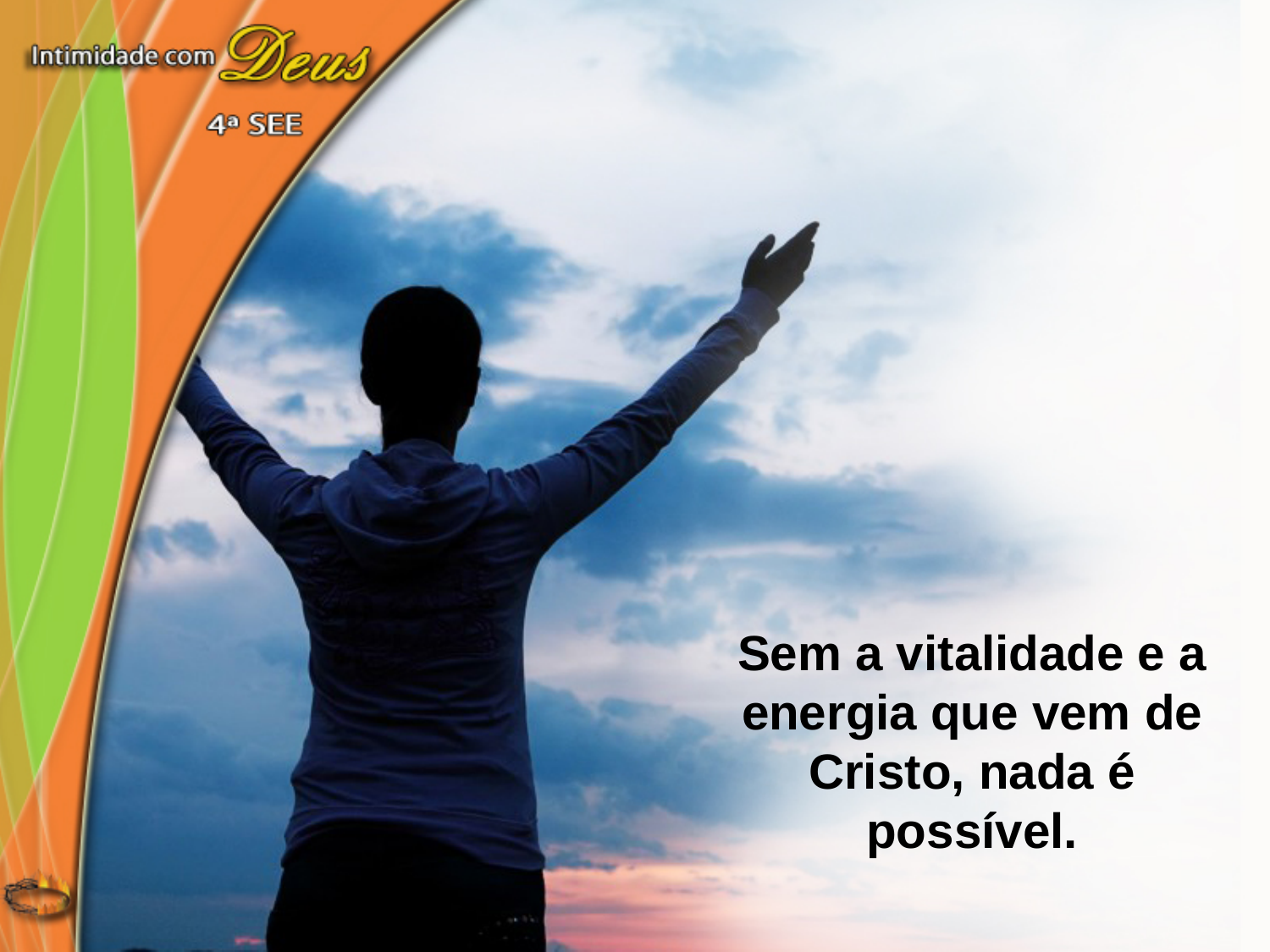

Sem a vitalidade e a energia que vem de Cristo, nada é possível.